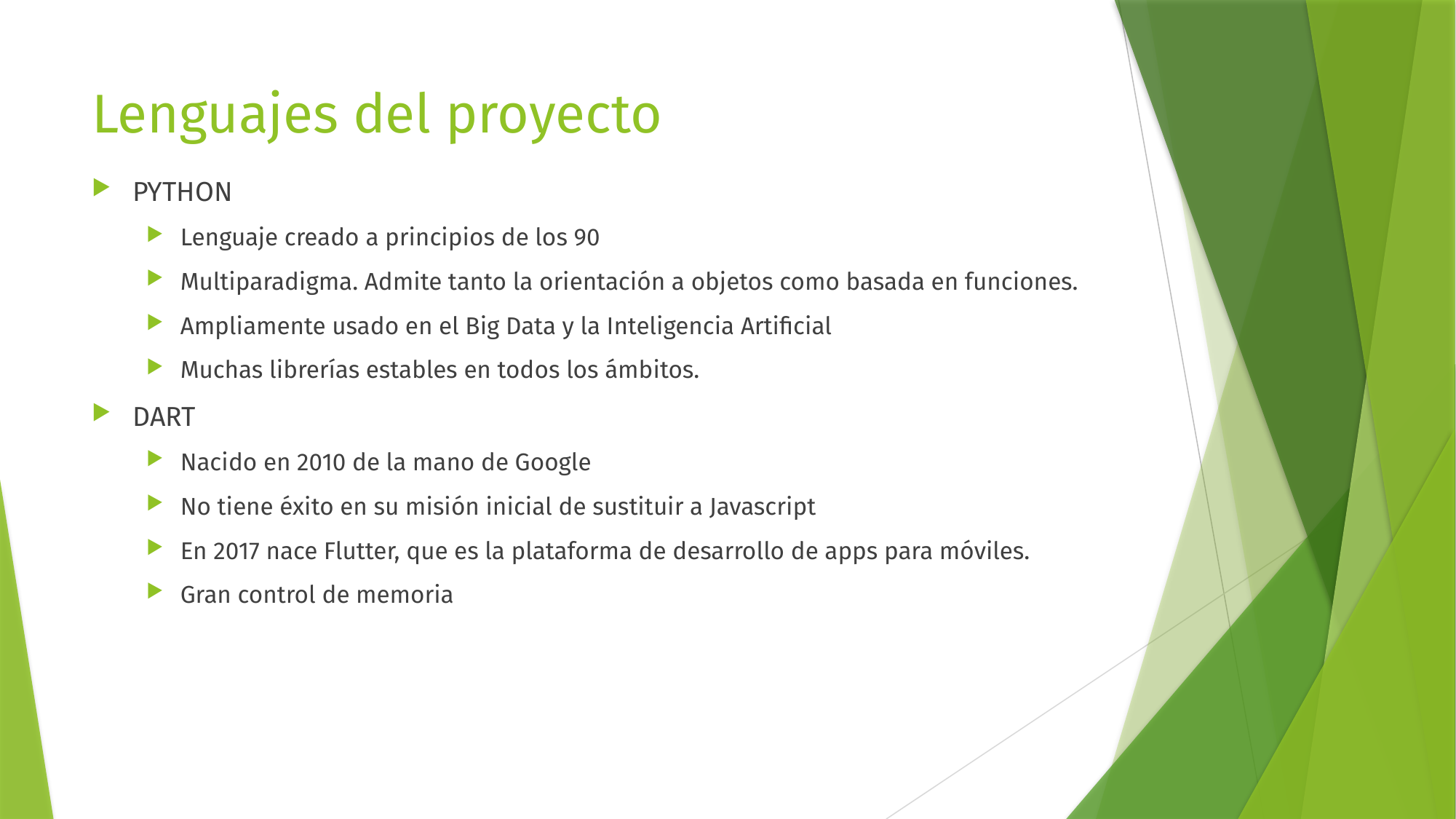

# Lenguajes del proyecto
PYTHON
Lenguaje creado a principios de los 90
Multiparadigma. Admite tanto la orientación a objetos como basada en funciones.
Ampliamente usado en el Big Data y la Inteligencia Artificial
Muchas librerías estables en todos los ámbitos.
DART
Nacido en 2010 de la mano de Google
No tiene éxito en su misión inicial de sustituir a Javascript
En 2017 nace Flutter, que es la plataforma de desarrollo de apps para móviles.
Gran control de memoria